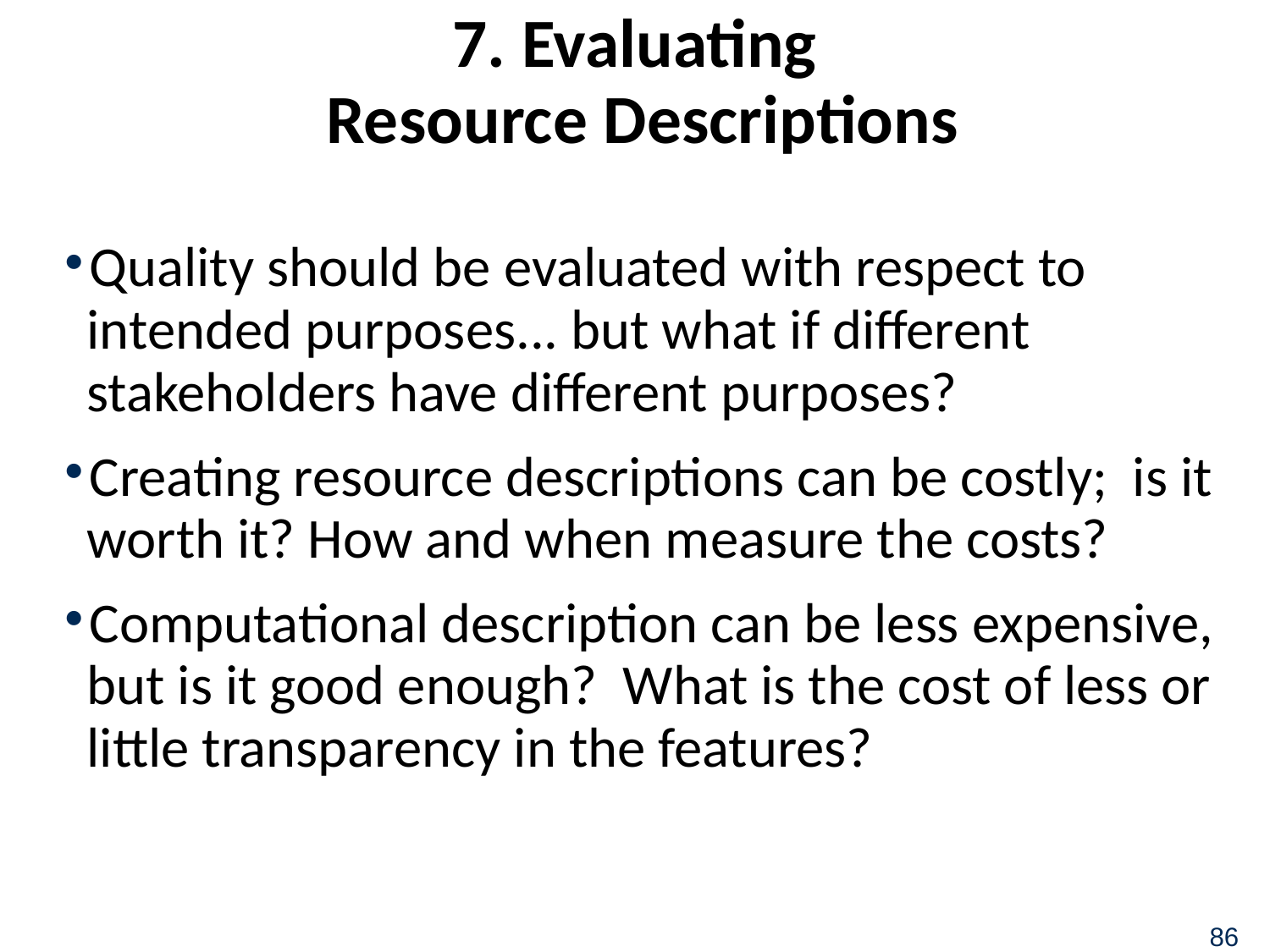

# 7. Evaluating Resource Descriptions
Quality should be evaluated with respect to intended purposes... but what if different stakeholders have different purposes?
Creating resource descriptions can be costly;  is it worth it? How and when measure the costs?
Computational description can be less expensive, but is it good enough?  What is the cost of less or little transparency in the features?
86